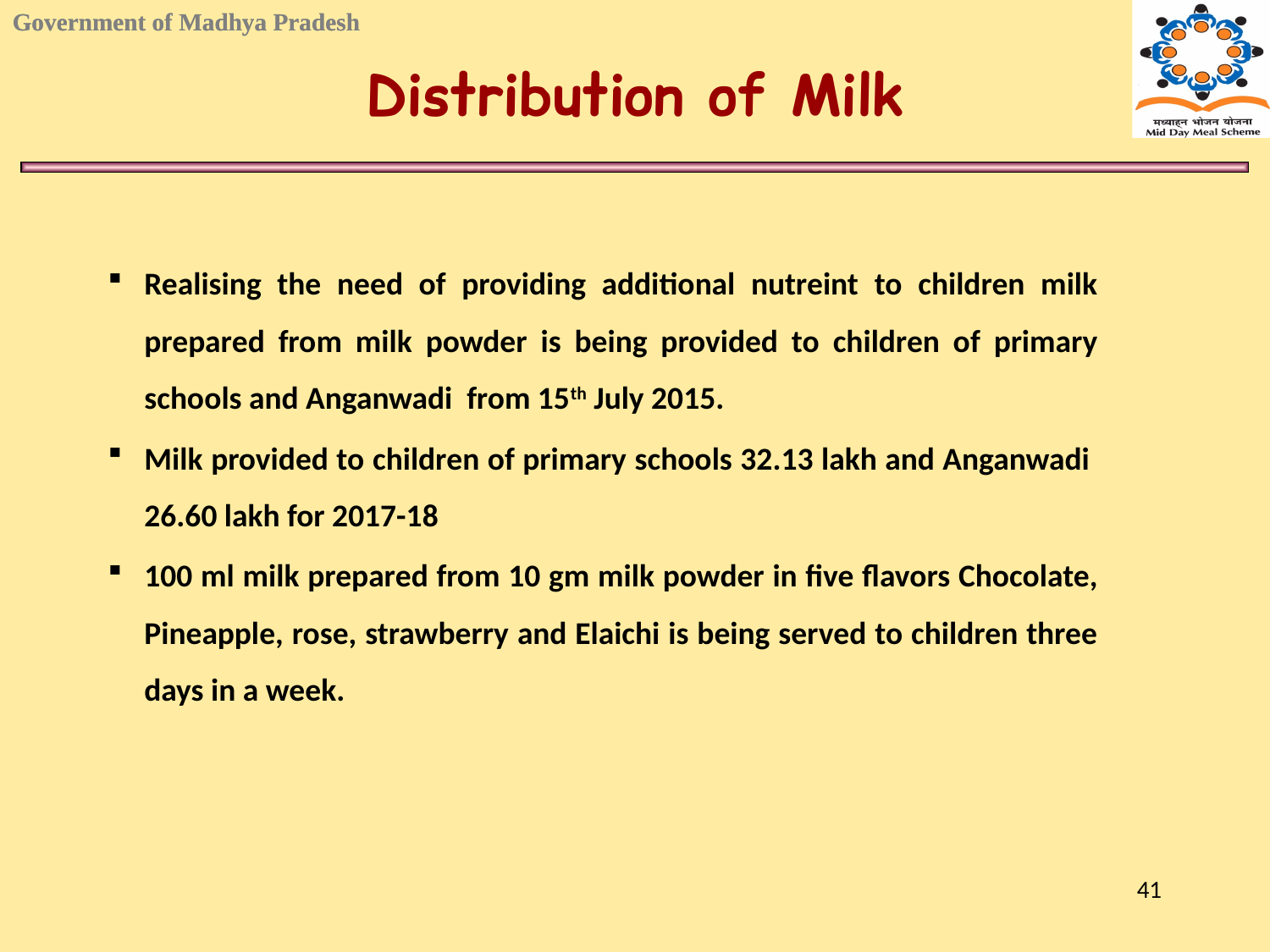

Distribution of Milk
Realising the need of providing additional nutreint to children milk prepared from milk powder is being provided to children of primary schools and Anganwadi  from 15th July 2015.
Milk provided to children of primary schools 32.13 lakh and Anganwadi  26.60 lakh for 2017-18
100 ml milk prepared from 10 gm milk powder in five flavors Chocolate, Pineapple, rose, strawberry and Elaichi is being served to children three days in a week.
41